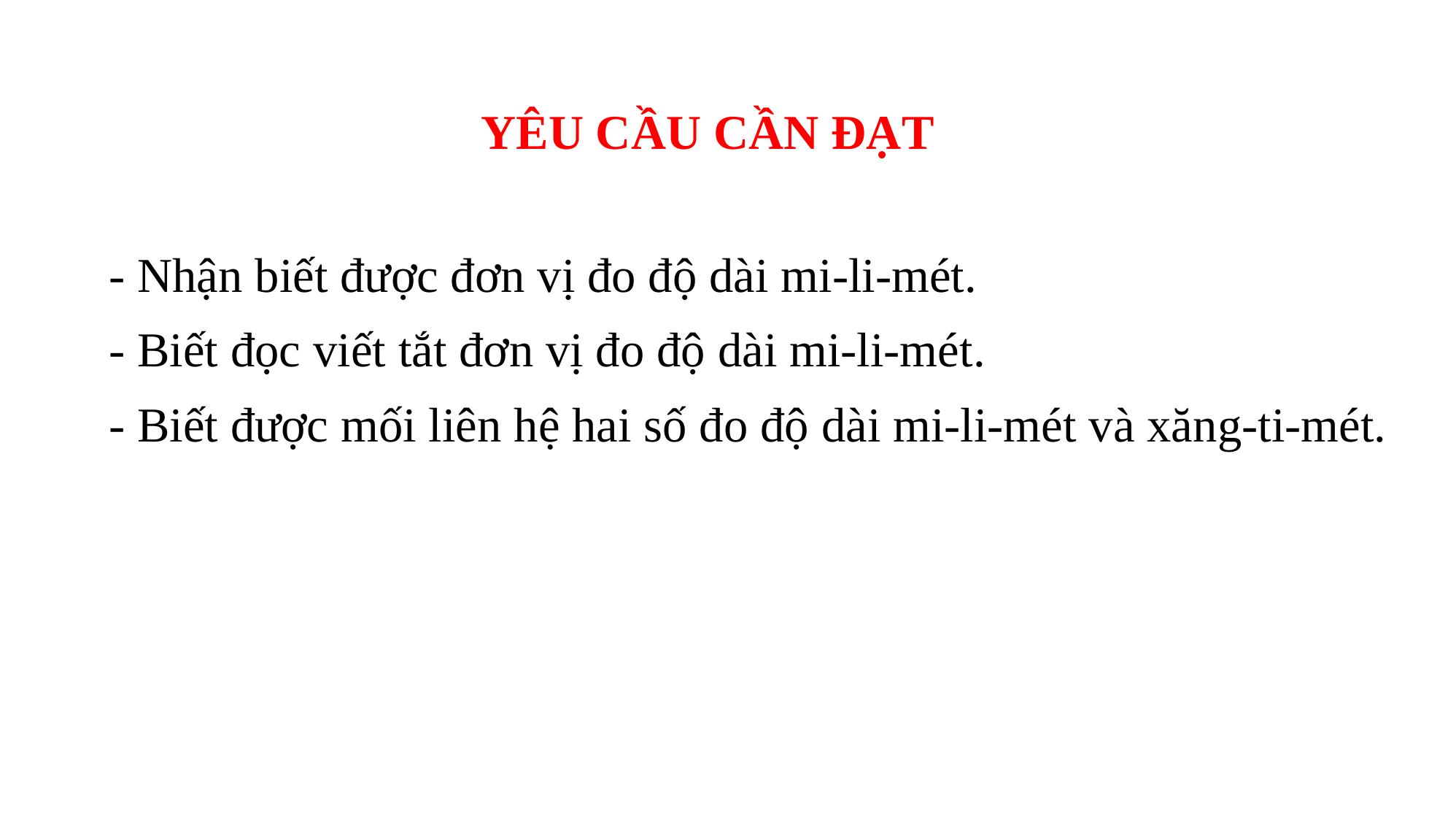

YÊU CẦU CẦN ĐẠT
- Nhận biết được đơn vị đo độ dài mi-li-mét.
- Biết đọc viết tắt đơn vị đo độ dài mi-li-mét.
- Biết được mối liên hệ hai số đo độ dài mi-li-mét và xăng-ti-mét.